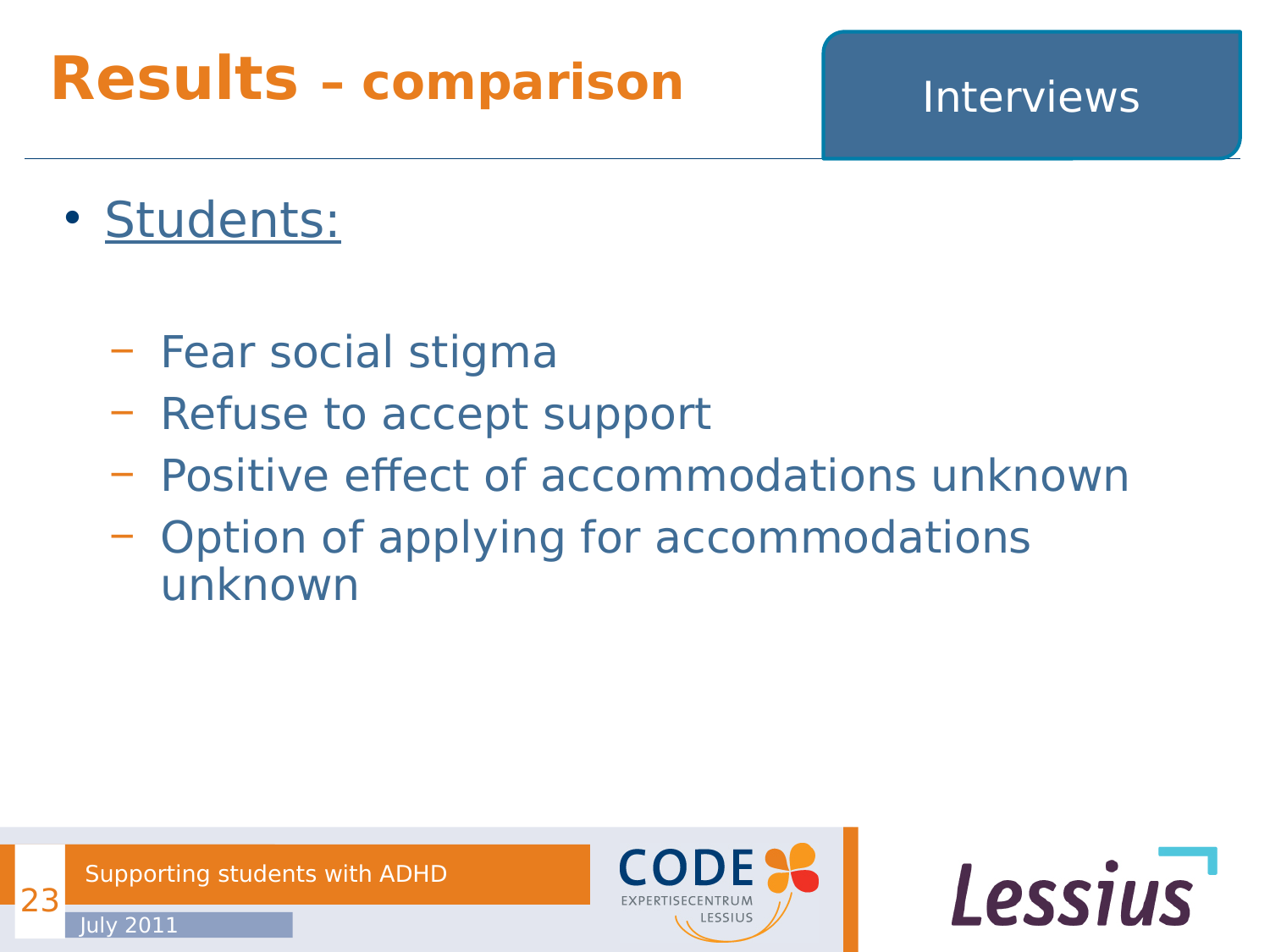

# Results – comparison
Interviews
Students:

Fear social stigma
Refuse to accept support
Positive effect of accommodations unknown
Option of applying for accommodations unknown

23
Supporting students with ADHD
July 2011